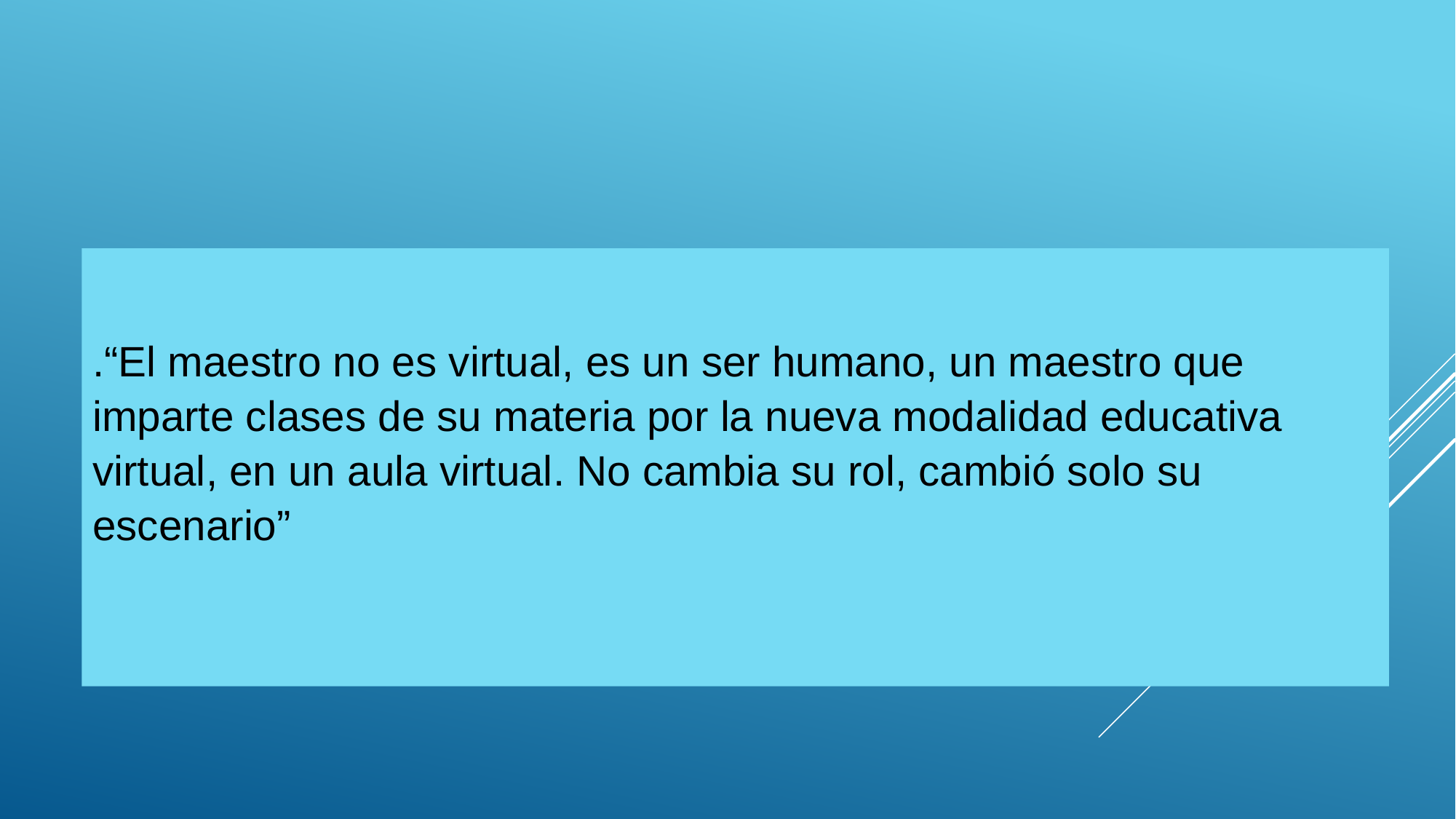

.“El maestro no es virtual, es un ser humano, un maestro que imparte clases de su materia por la nueva modalidad educativa virtual, en un aula virtual. No cambia su rol, cambió solo su escenario”